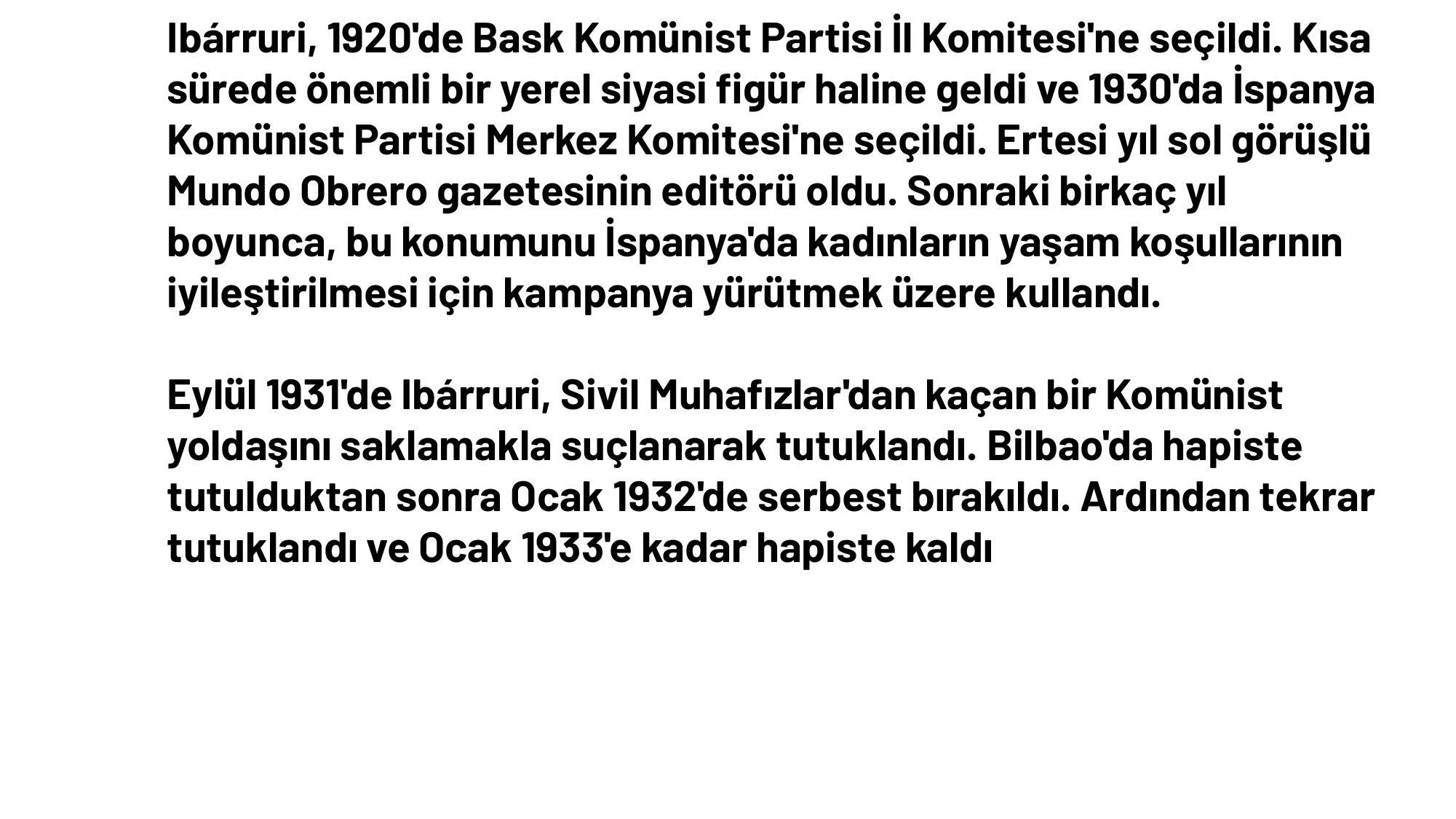

Ibárruri, 1920'de Bask Komünist Partisi İl Komitesi'ne seçildi. Kısa sürede önemli bir yerel siyasi figür haline geldi ve 1930'da İspanya Komünist Partisi Merkez Komitesi'ne seçildi. Ertesi yıl sol görüşlü Mundo Obrero gazetesinin editörü oldu. Sonraki birkaç yıl boyunca, bu konumunu İspanya'da kadınların yaşam koşullarının iyileştirilmesi için kampanya yürütmek üzere kullandı.

Eylül 1931'de Ibárruri, Sivil Muhafızlar'dan kaçan bir Komünist yoldaşını saklamakla suçlanarak tutuklandı. Bilbao'da hapiste tutulduktan sonra Ocak 1932'de serbest bırakıldı. Ardından tekrar tutuklandı ve Ocak 1933'e kadar hapiste kaldı